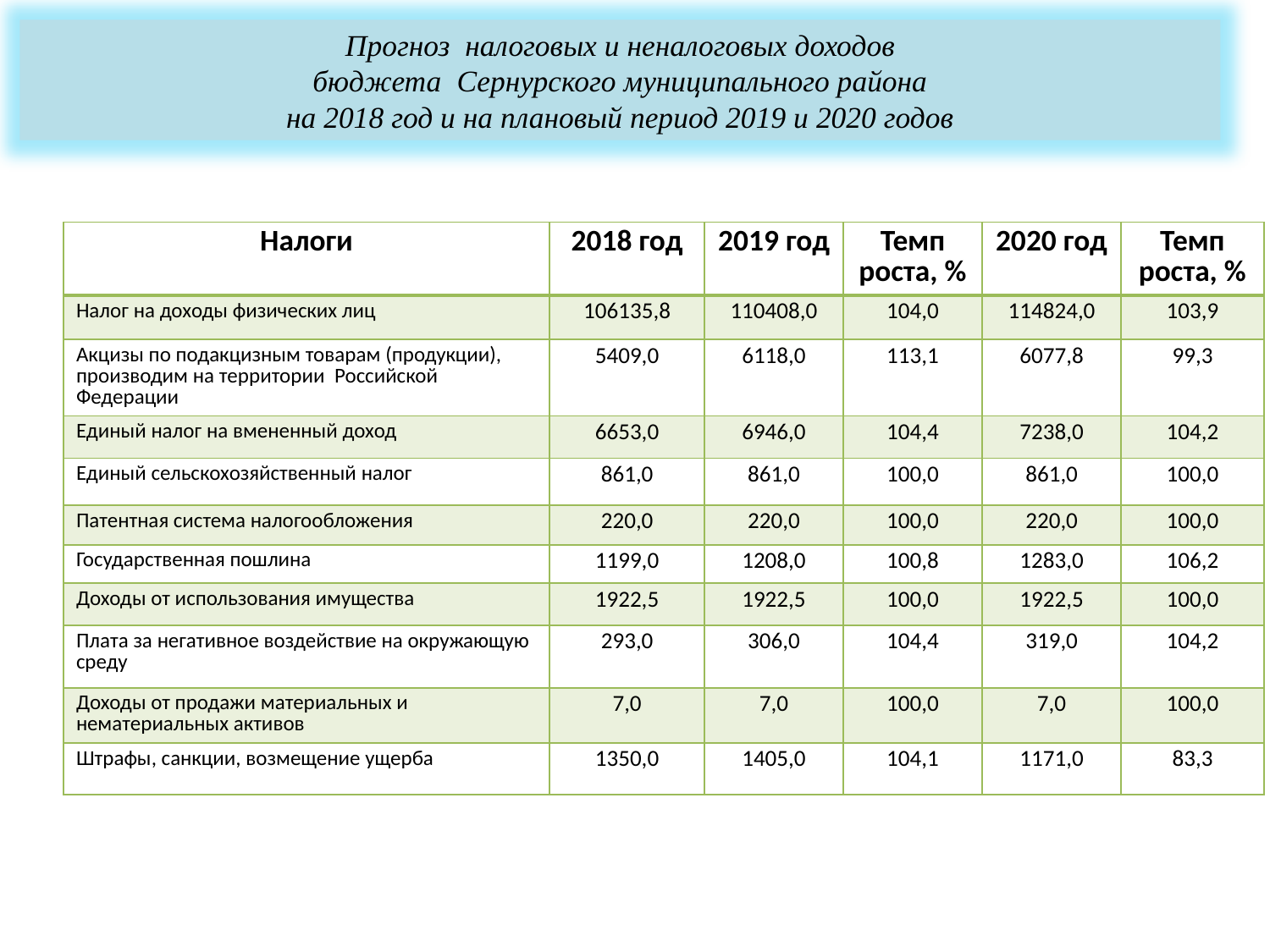

Прогноз  налоговых и неналоговых доходов
бюджета  Сернурского муниципального района
на 2018 год и на плановый период 2019 и 2020 годов
#
| Налоги | 2018 год | 2019 год | Темп роста, % | 2020 год | Темп роста, % |
| --- | --- | --- | --- | --- | --- |
| Налог на доходы физических лиц | 106135,8 | 110408,0 | 104,0 | 114824,0 | 103,9 |
| Акцизы по подакцизным товарам (продукции), производим на территории Российской Федерации | 5409,0 | 6118,0 | 113,1 | 6077,8 | 99,3 |
| Единый налог на вмененный доход | 6653,0 | 6946,0 | 104,4 | 7238,0 | 104,2 |
| Единый сельскохозяйственный налог | 861,0 | 861,0 | 100,0 | 861,0 | 100,0 |
| Патентная система налогообложения | 220,0 | 220,0 | 100,0 | 220,0 | 100,0 |
| Государственная пошлина | 1199,0 | 1208,0 | 100,8 | 1283,0 | 106,2 |
| Доходы от использования имущества | 1922,5 | 1922,5 | 100,0 | 1922,5 | 100,0 |
| Плата за негативное воздействие на окружающую среду | 293,0 | 306,0 | 104,4 | 319,0 | 104,2 |
| Доходы от продажи материальных и нематериальных активов | 7,0 | 7,0 | 100,0 | 7,0 | 100,0 |
| Штрафы, санкции, возмещение ущерба | 1350,0 | 1405,0 | 104,1 | 1171,0 | 83,3 |